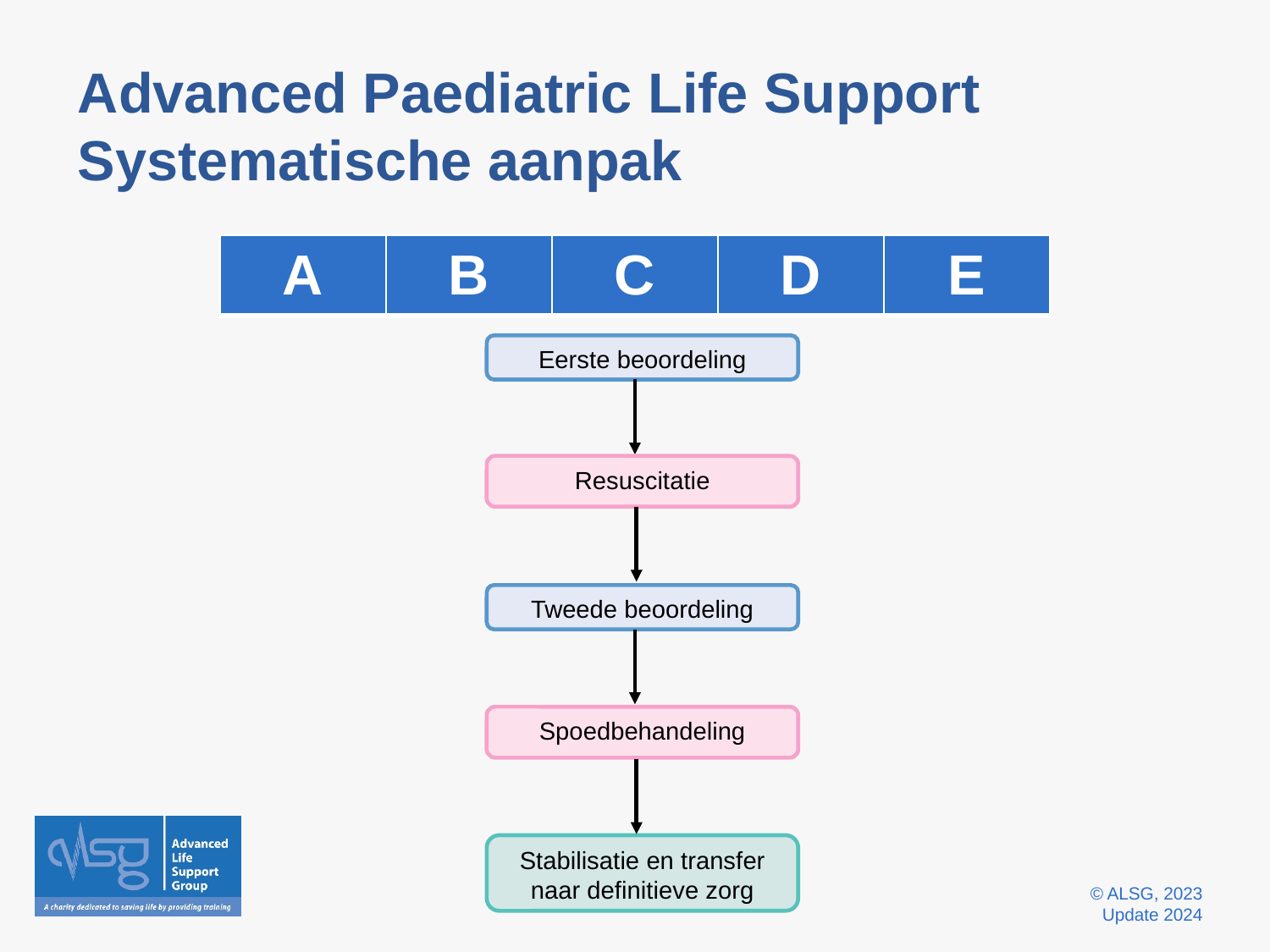

# Advanced Paediatric Life Support Systematische aanpak
| A | B | C | D | E |
| --- | --- | --- | --- | --- |
Eerste beoordeling
Resuscitatie
Tweede beoordeling
Spoedbehandeling
Stabilisatie en transfer naar definitieve zorg